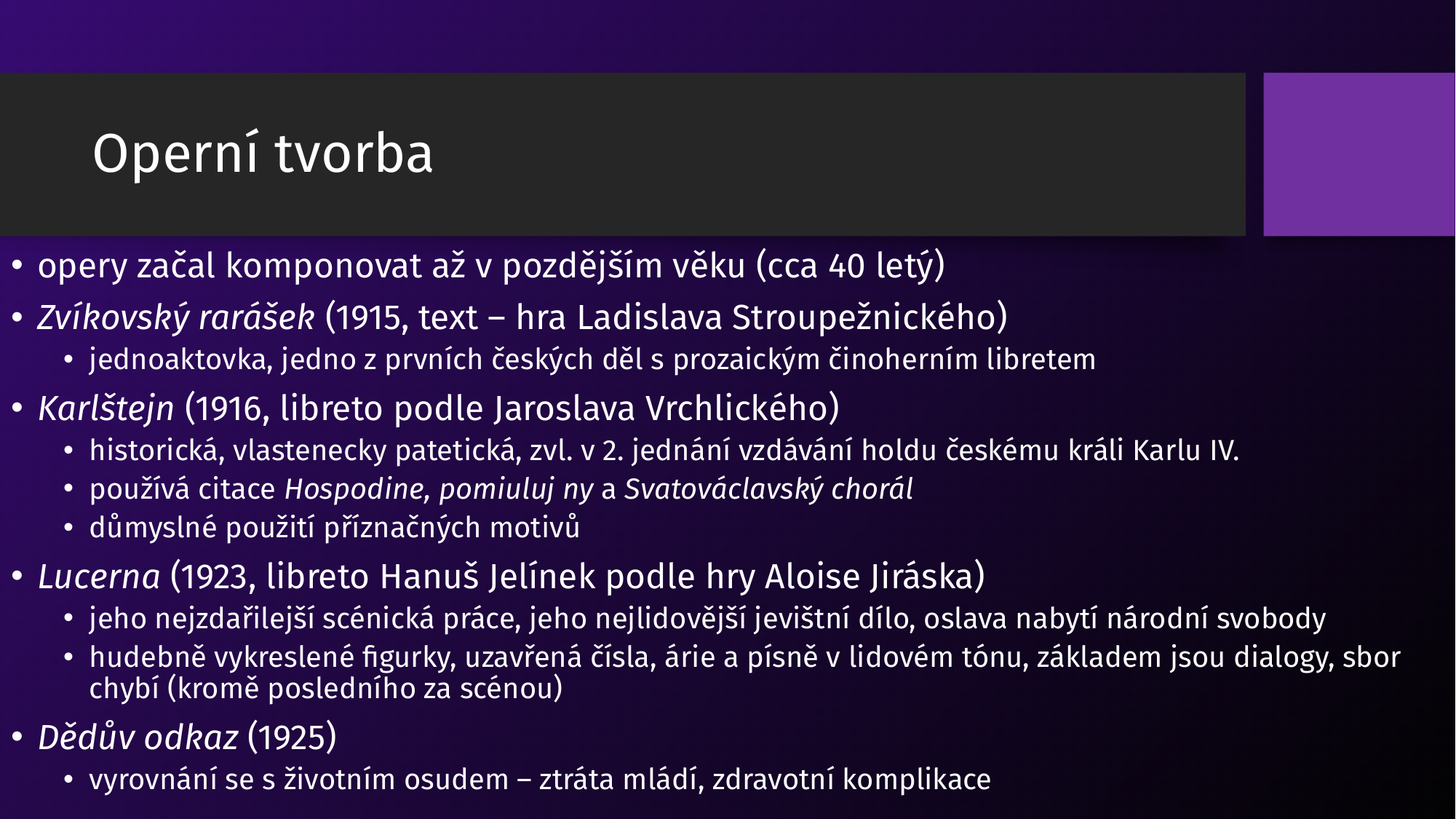

# Operní tvorba
opery začal komponovat až v pozdějším věku (cca 40 letý)
Zvíkovský rarášek (1915, text – hra Ladislava Stroupežnického)
jednoaktovka, jedno z prvních českých děl s prozaickým činoherním libretem
Karlštejn (1916, libreto podle Jaroslava Vrchlického)
historická, vlastenecky patetická, zvl. v 2. jednání vzdávání holdu českému králi Karlu IV.
používá citace Hospodine, pomiuluj ny a Svatováclavský chorál
důmyslné použití příznačných motivů
Lucerna (1923, libreto Hanuš Jelínek podle hry Aloise Jiráska)
jeho nejzdařilejší scénická práce, jeho nejlidovější jevištní dílo, oslava nabytí národní svobody
hudebně vykreslené figurky, uzavřená čísla, árie a písně v lidovém tónu, základem jsou dialogy, sbor chybí (kromě posledního za scénou)
Dědův odkaz (1925)
vyrovnání se s životním osudem – ztráta mládí, zdravotní komplikace